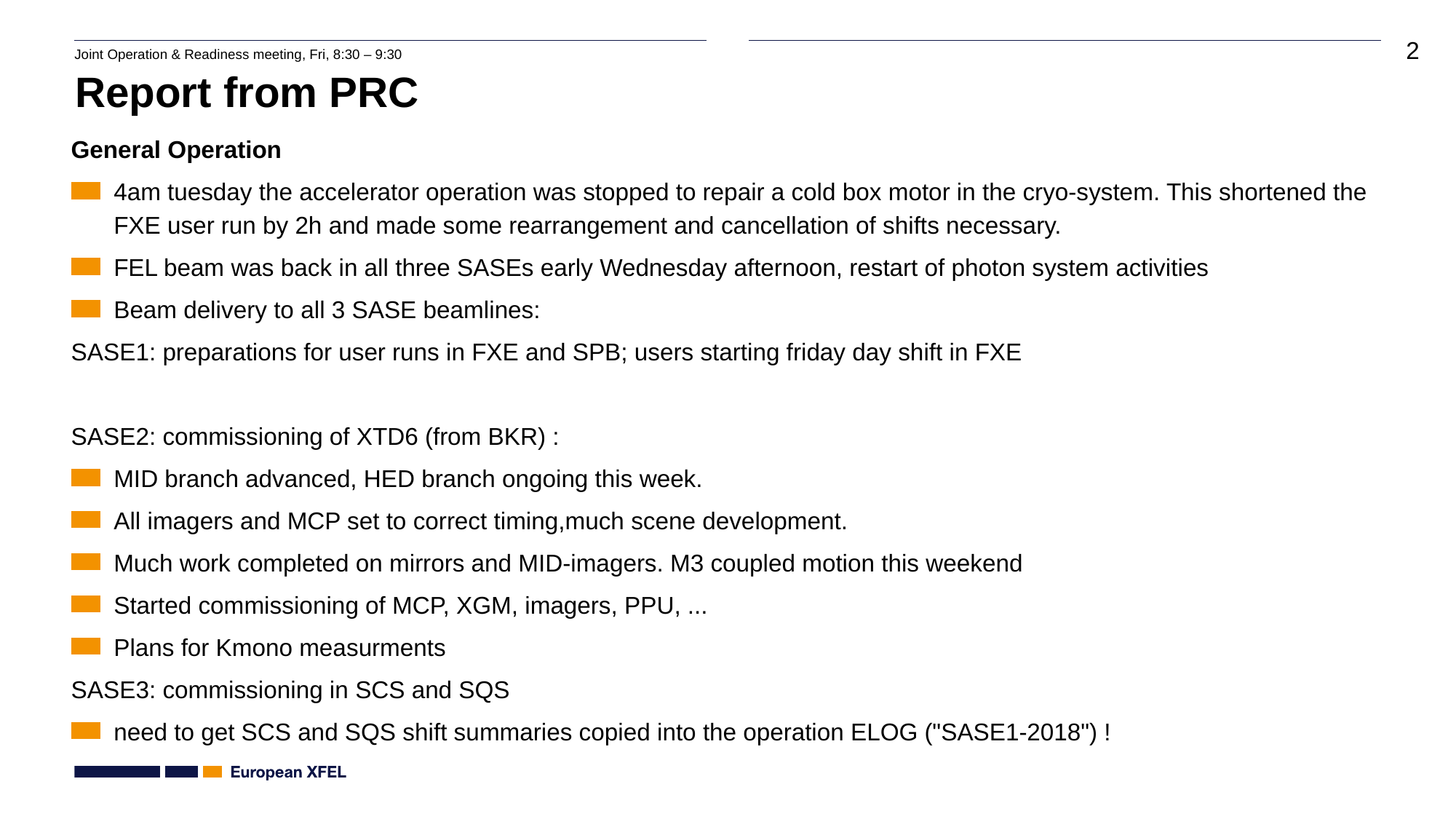

# Report from PRC
General Operation
4am tuesday the accelerator operation was stopped to repair a cold box motor in the cryo-system. This shortened the FXE user run by 2h and made some rearrangement and cancellation of shifts necessary.
FEL beam was back in all three SASEs early Wednesday afternoon, restart of photon system activities
Beam delivery to all 3 SASE beamlines:
SASE1: preparations for user runs in FXE and SPB; users starting friday day shift in FXE

SASE2: commissioning of XTD6 (from BKR) :
MID branch advanced, HED branch ongoing this week.
All imagers and MCP set to correct timing,much scene development.
Much work completed on mirrors and MID-imagers. M3 coupled motion this weekend
Started commissioning of MCP, XGM, imagers, PPU, ...
Plans for Kmono measurments
SASE3: commissioning in SCS and SQS
need to get SCS and SQS shift summaries copied into the operation ELOG ("SASE1-2018") !